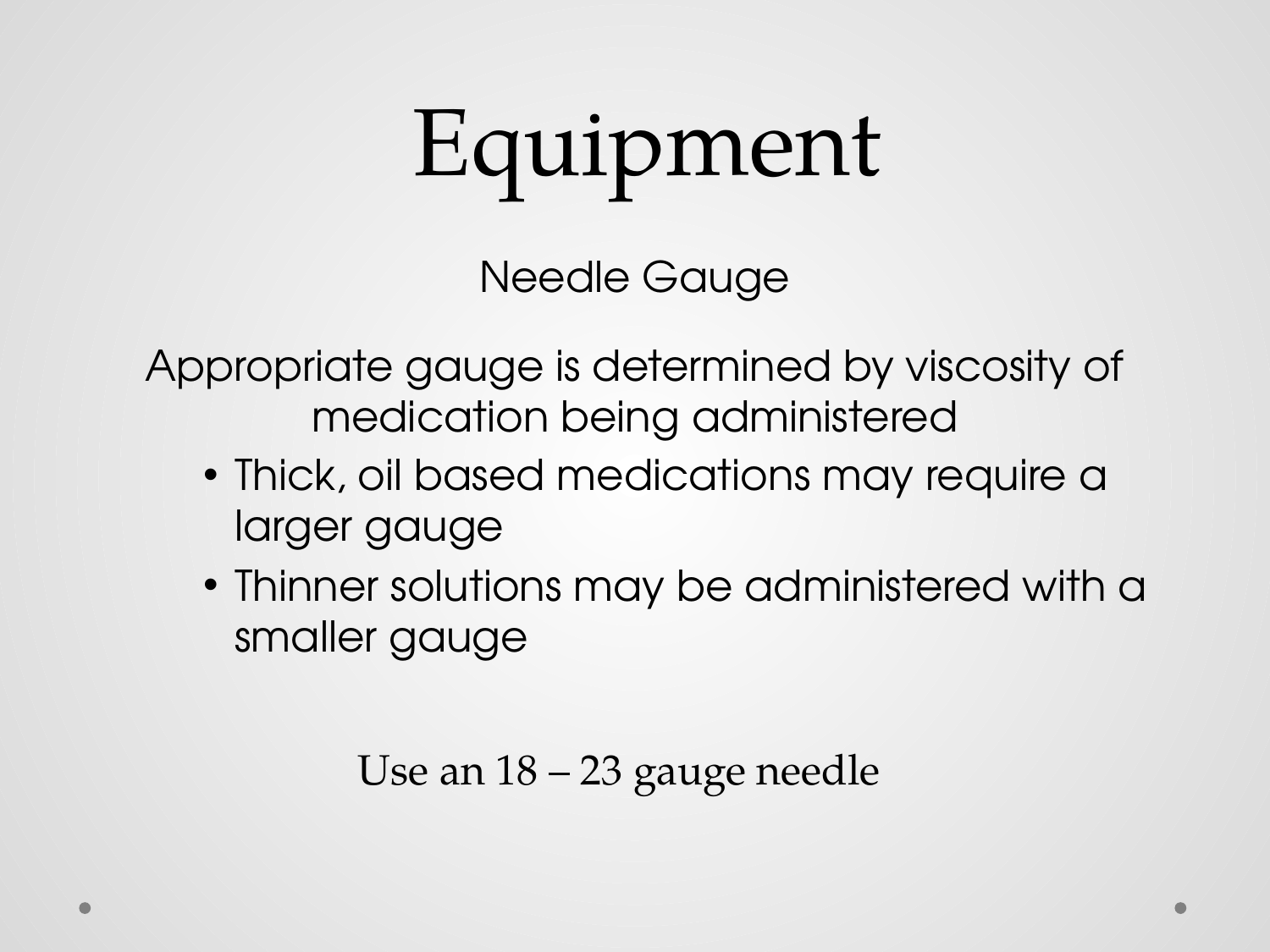

# Equipment
Needle Gauge

Appropriate gauge is determined by viscosity of medication being administered
Thick, oil based medications may require a larger gauge
Thinner solutions may be administered with a smaller gauge

Use an 18 – 23 gauge needle